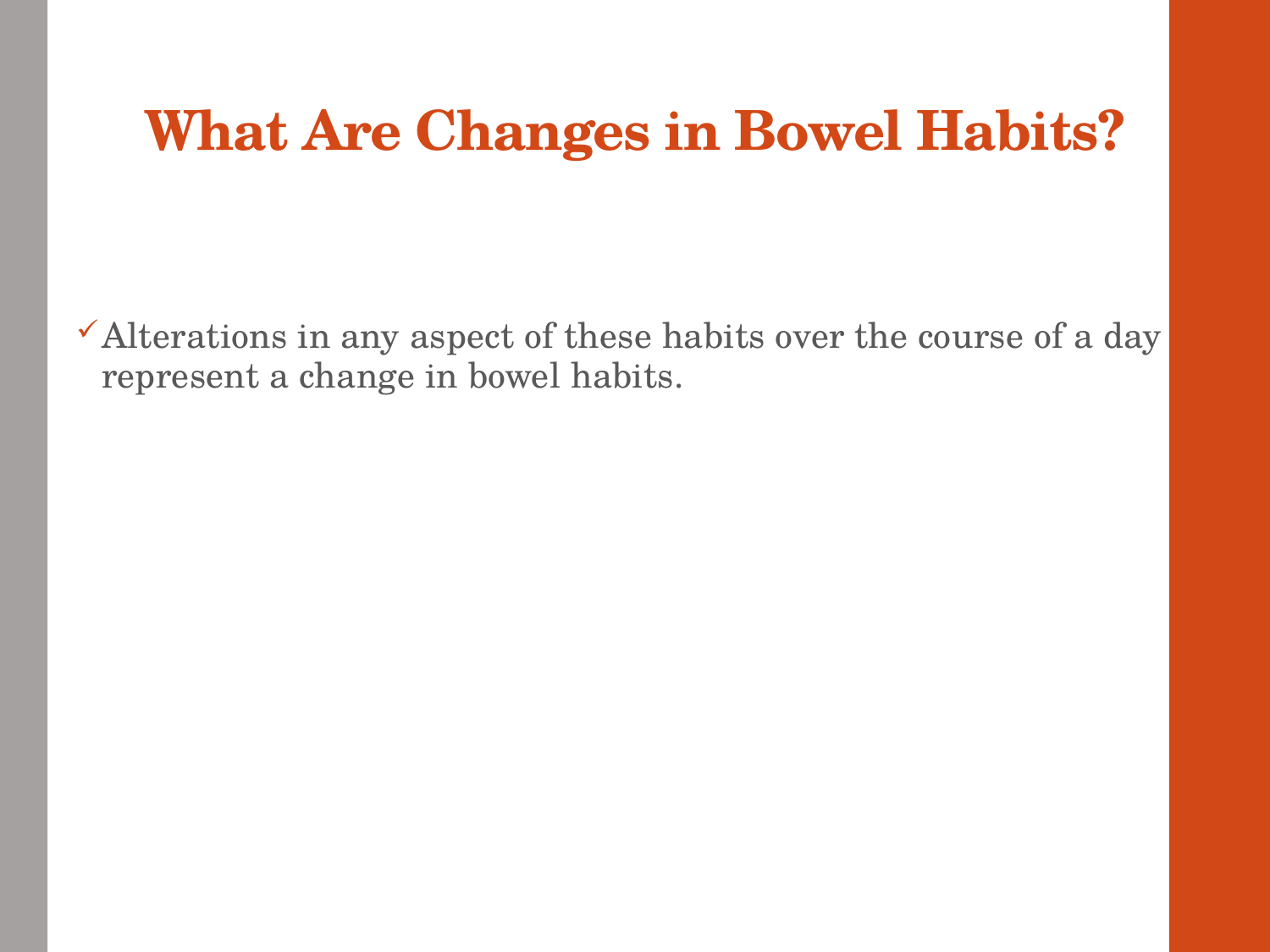

# What Are Changes in Bowel Habits?

Alterations in any aspect of these habits over the course of a day represent a change in bowel habits.